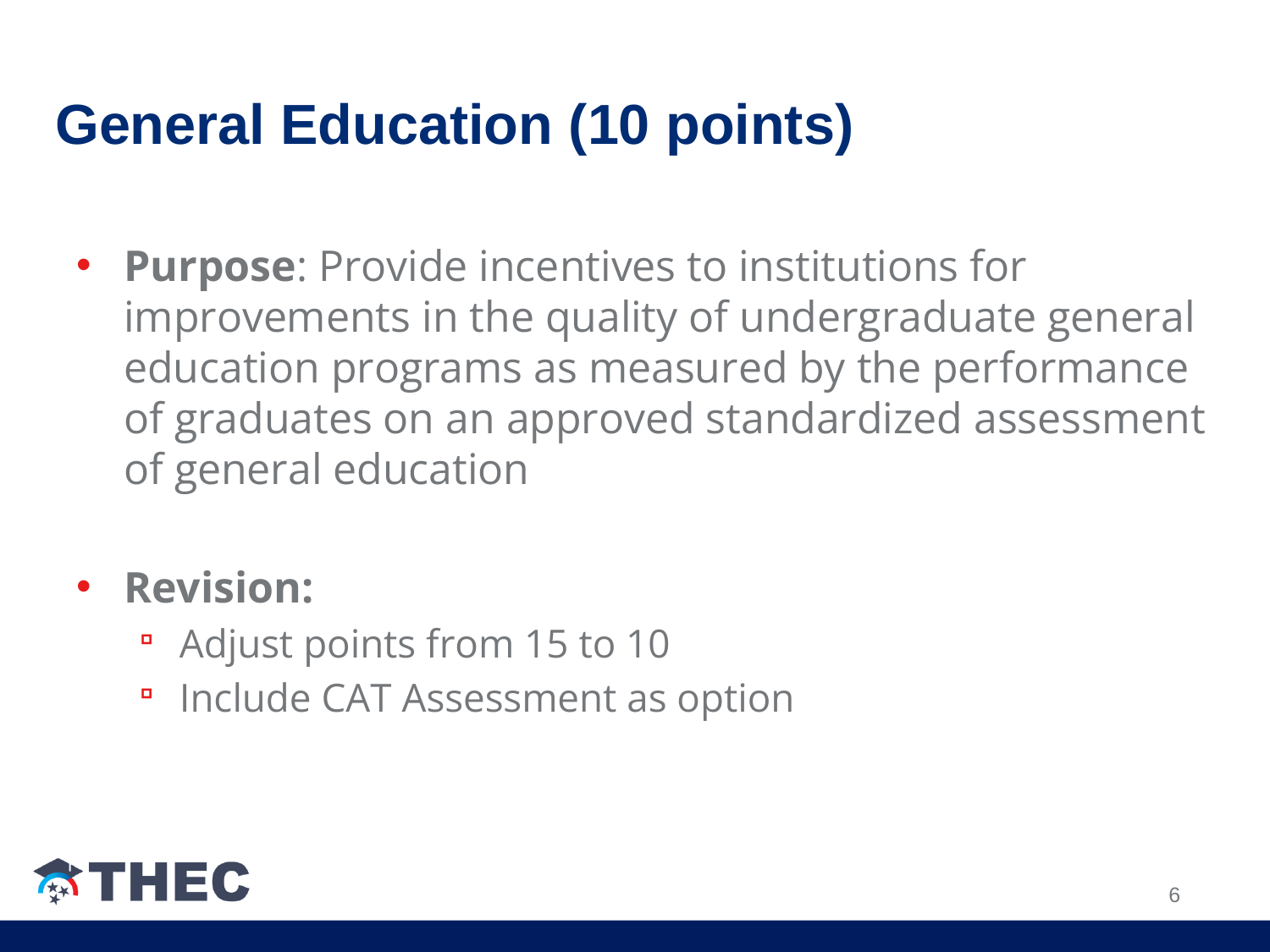

# General Education (10 points)
Purpose: Provide incentives to institutions for improvements in the quality of undergraduate general education programs as measured by the performance of graduates on an approved standardized assessment of general education

Revision:
Adjust points from 15 to 10
Include CAT Assessment as option